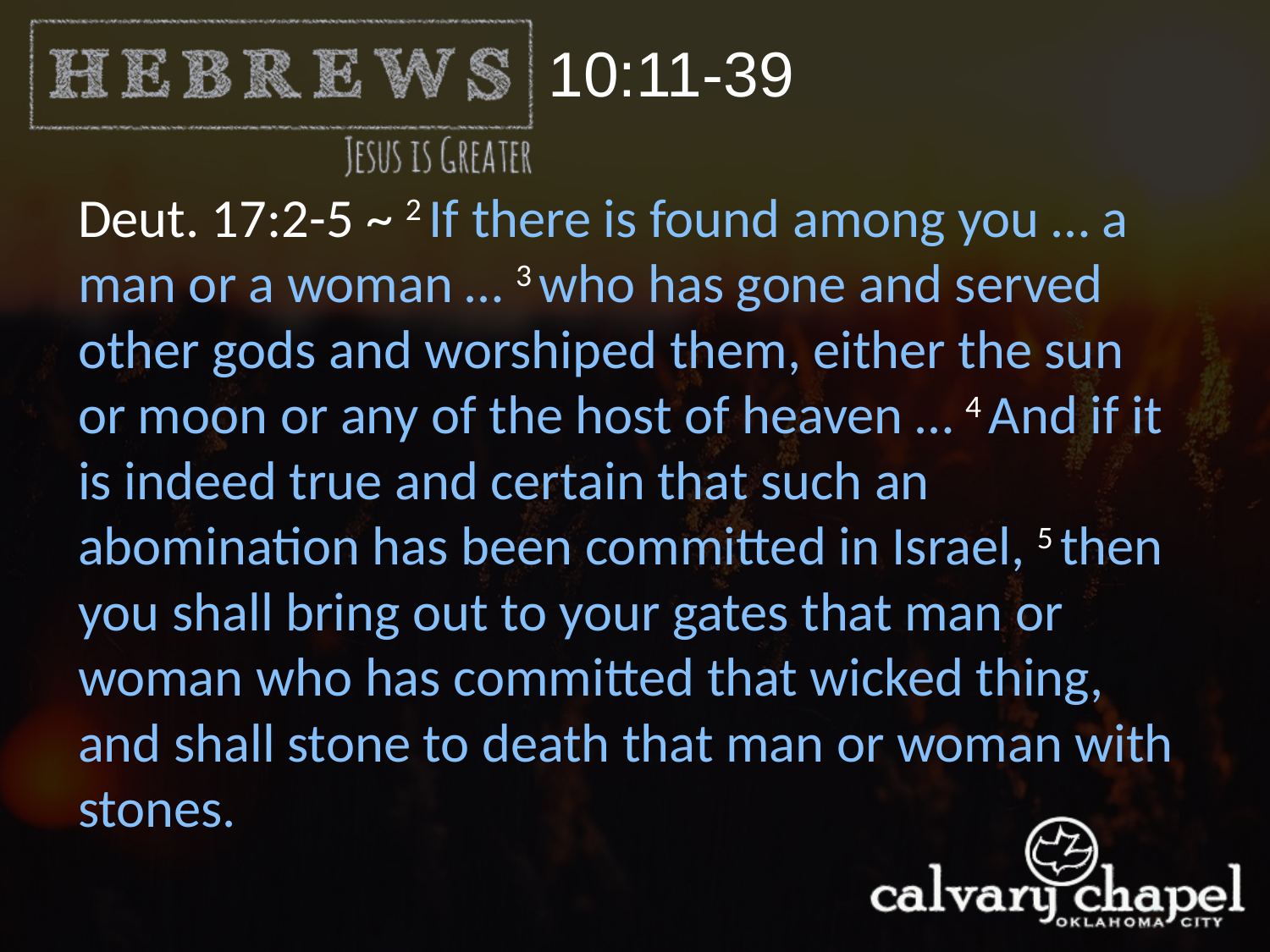

10:11-39
Deut. 17:2-5 ~ 2 If there is found among you … a man or a woman … 3 who has gone and served other gods and worshiped them, either the sun or moon or any of the host of heaven … 4 And if it is indeed true and certain that such an abomination has been committed in Israel, 5 then you shall bring out to your gates that man or woman who has committed that wicked thing, and shall stone to death that man or woman with stones.